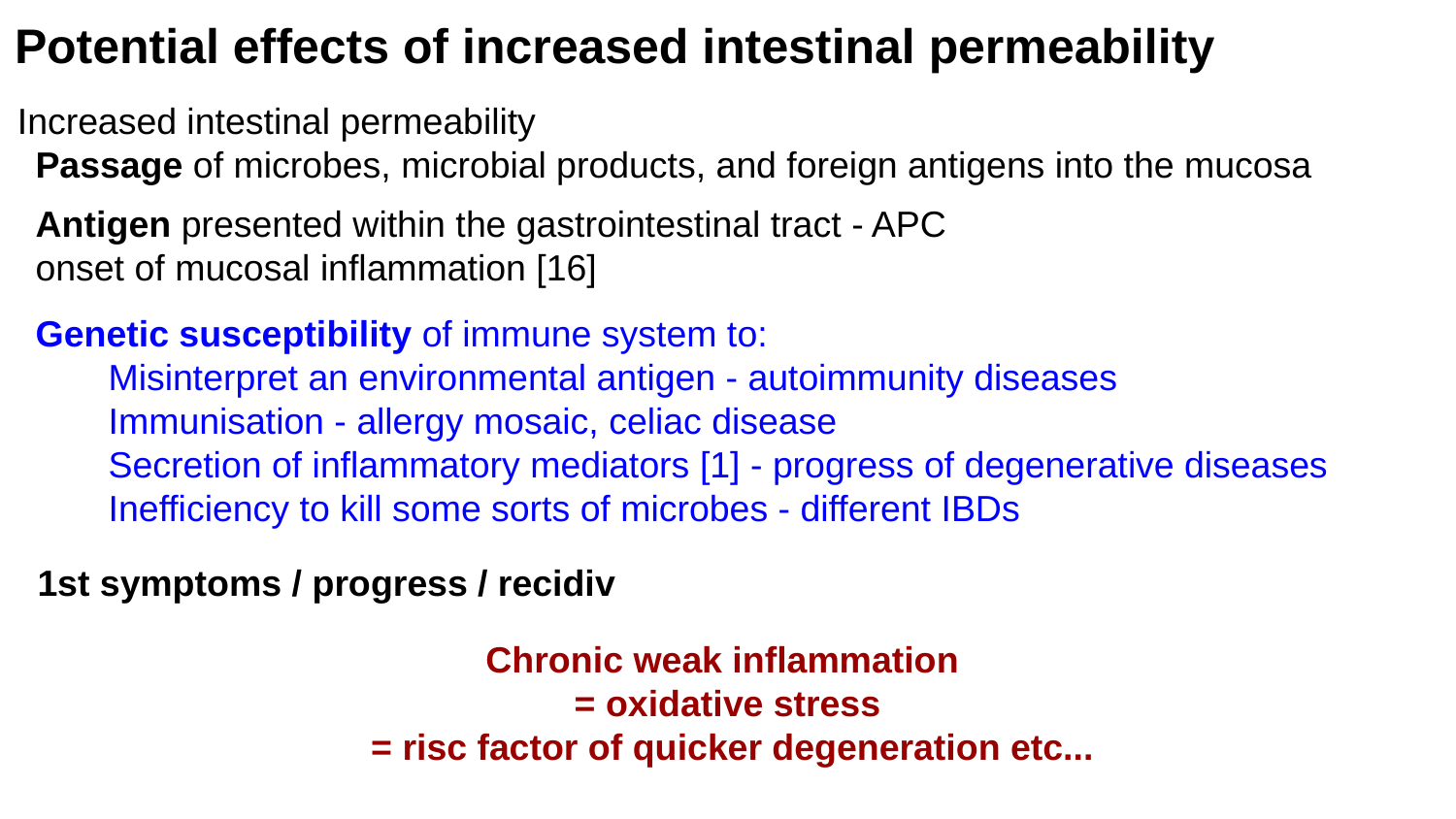

# Potential effects of increased intestinal permeability
Increased intestinal permeability
Passage of microbes, microbial products, and foreign antigens into the mucosa

Antigen presented within the gastrointestinal tract - APC
onset of mucosal inflammation [16]

Genetic susceptibility of immune system to:
Misinterpret an environmental antigen - autoimmunity diseases
Immunisation - allergy mosaic, celiac disease
Secretion of inflammatory mediators [1] - progress of degenerative diseases
Inefficiency to kill some sorts of microbes - different IBDs

1st symptoms / progress / recidiv

Chronic weak inflammation
 = oxidative stress
 = risc factor of quicker degeneration etc...